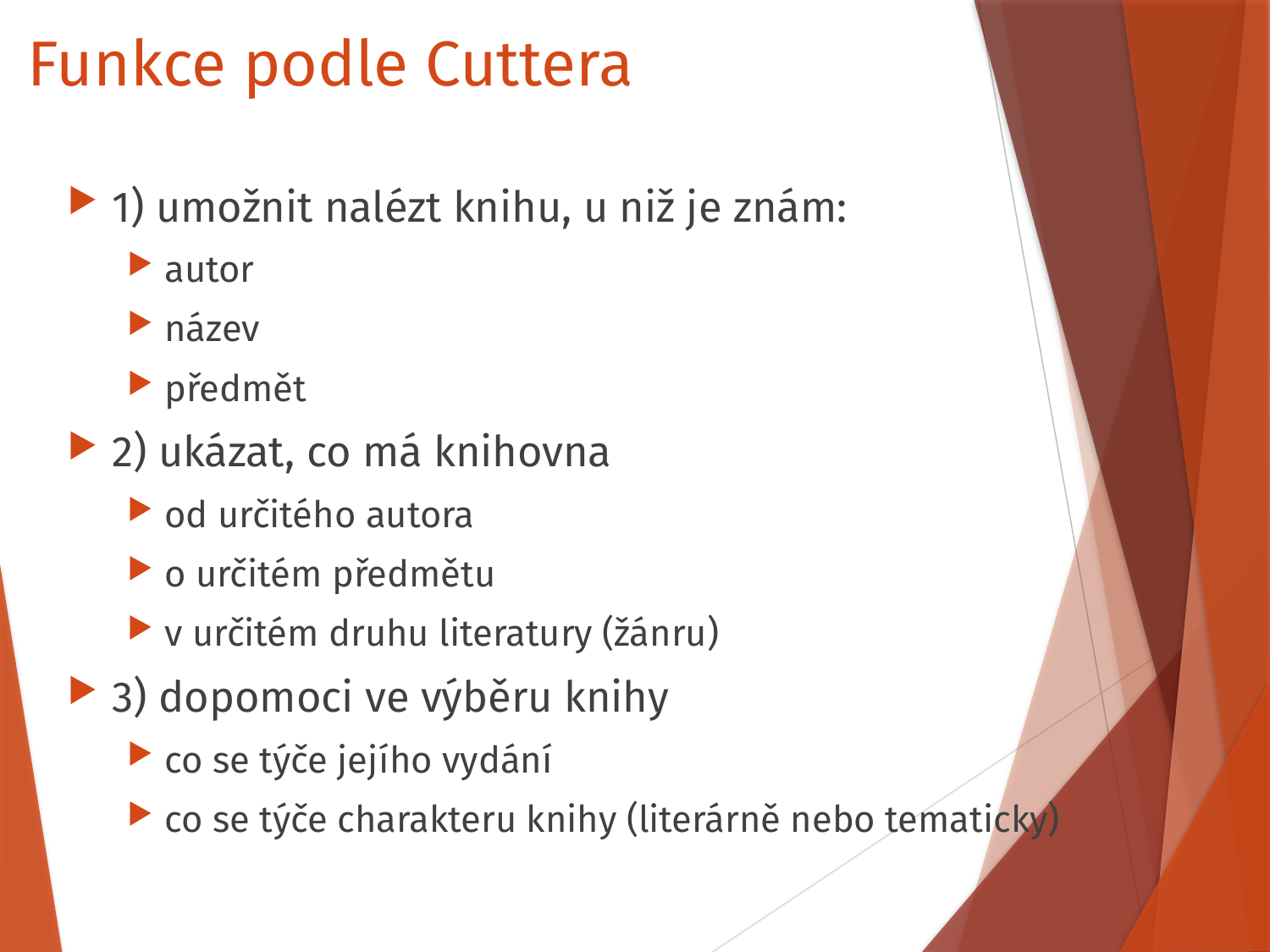

# Funkce podle Cuttera
1) umožnit nalézt knihu, u niž je znám:
autor
název
předmět
2) ukázat, co má knihovna
od určitého autora
o určitém předmětu
v určitém druhu literatury (žánru)
3) dopomoci ve výběru knihy
co se týče jejího vydání
co se týče charakteru knihy (literárně nebo tematicky)